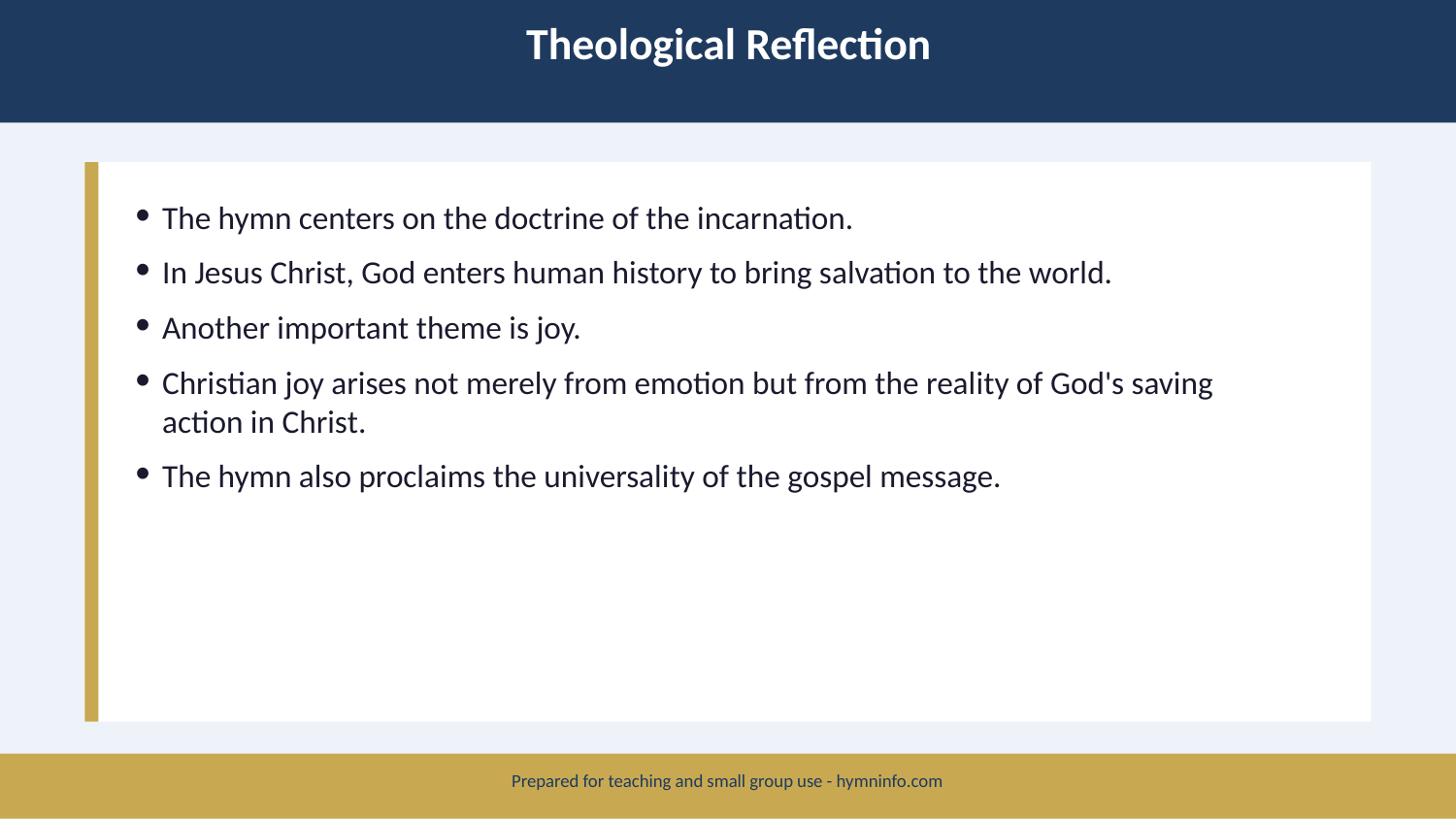

Theological Reflection

The hymn centers on the doctrine of the incarnation.
In Jesus Christ, God enters human history to bring salvation to the world.
Another important theme is joy.
Christian joy arises not merely from emotion but from the reality of God's saving action in Christ.
The hymn also proclaims the universality of the gospel message.

Prepared for teaching and small group use - hymninfo.com